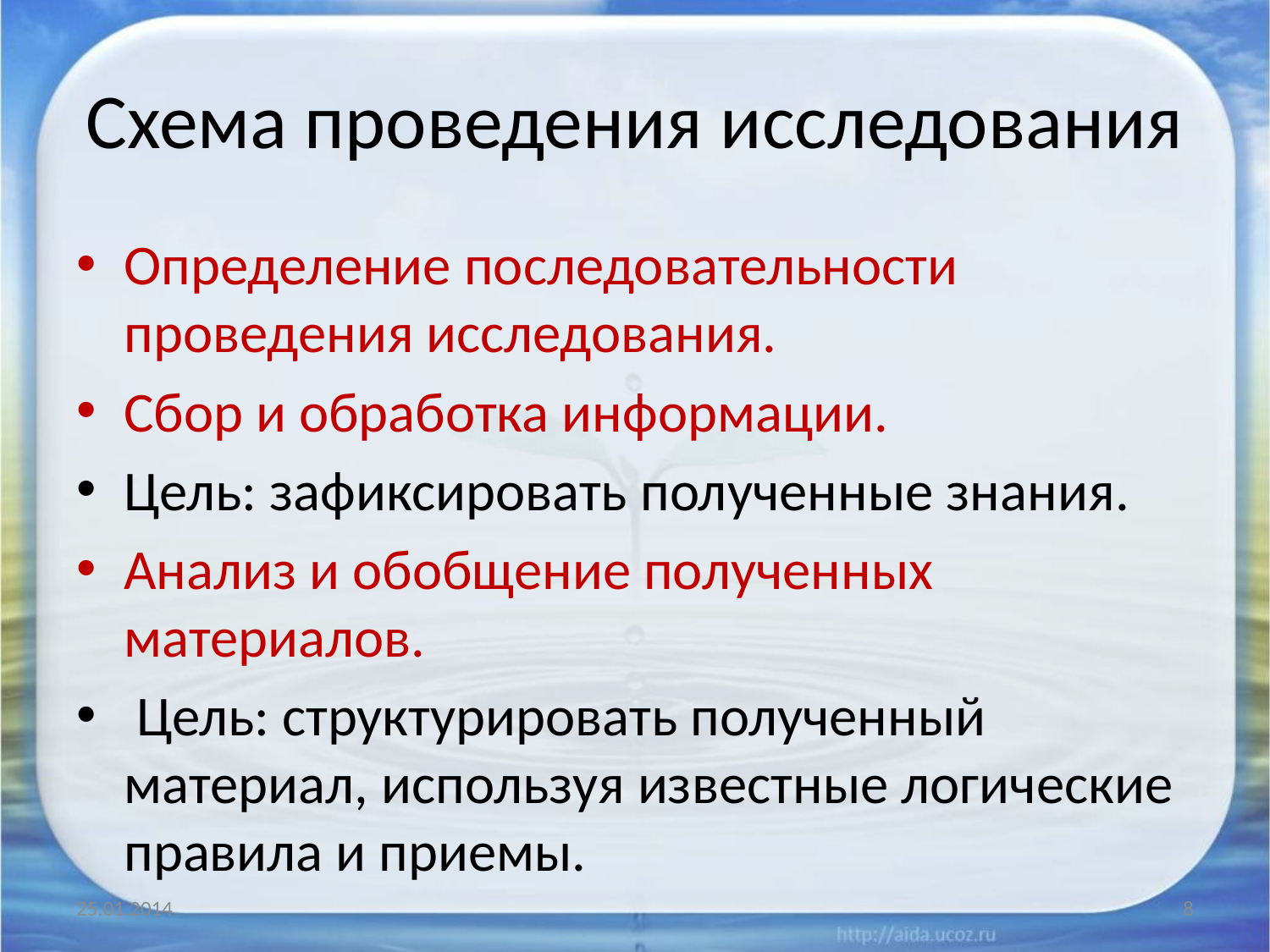

# Схема проведения исследования
Определение последовательности проведения исследования.
Сбор и обработка информации.
Цель: зафиксировать полученные знания.
Анализ и обобщение полученных материалов.
 Цель: структурировать полученный материал, используя известные логические правила и приемы.
25.01.2014
8